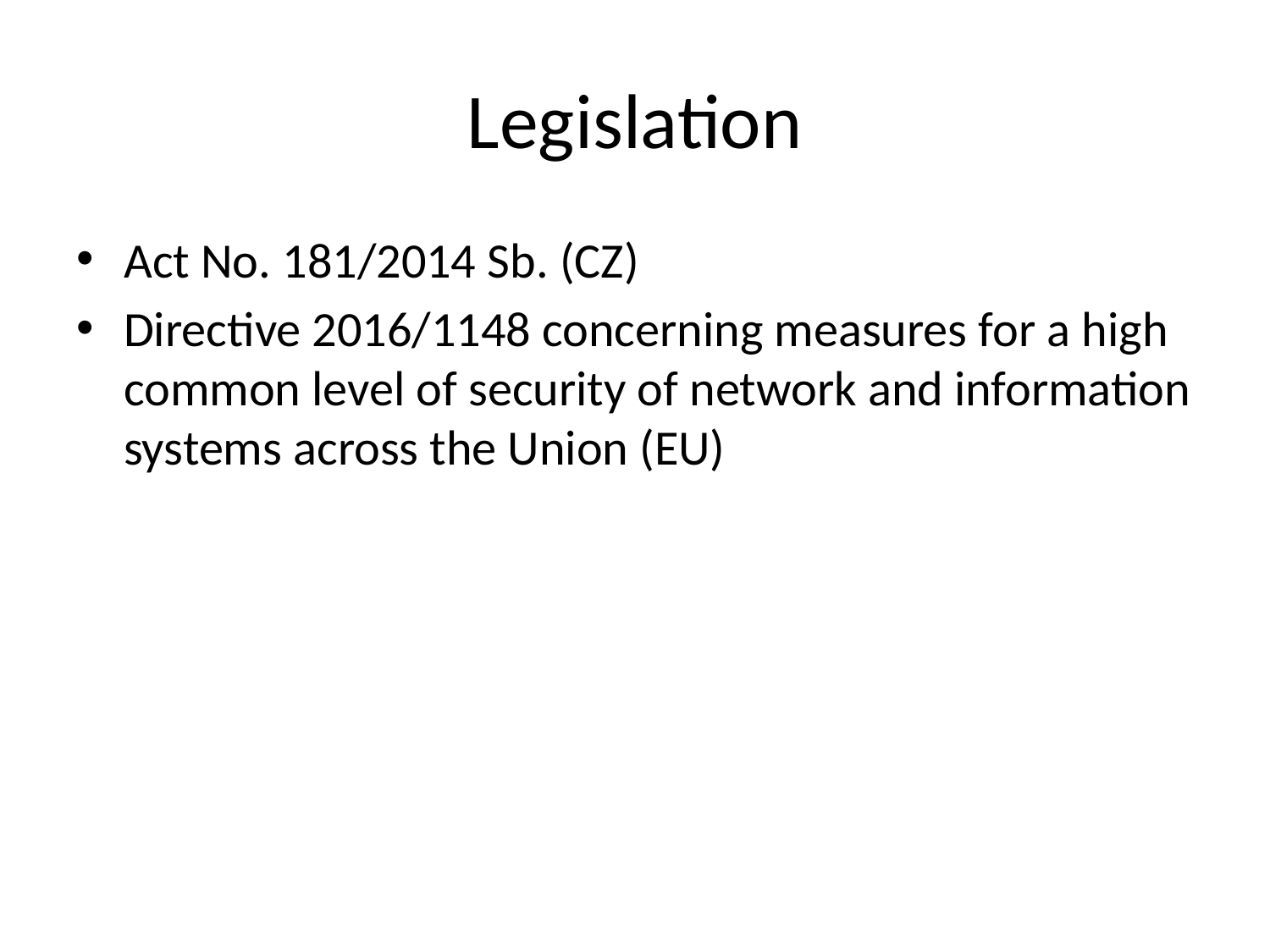

# Legislation
Act No. 181/2014 Sb. (CZ)
Directive 2016/1148 concerning measures for a high common level of security of network and information systems across the Union (EU)